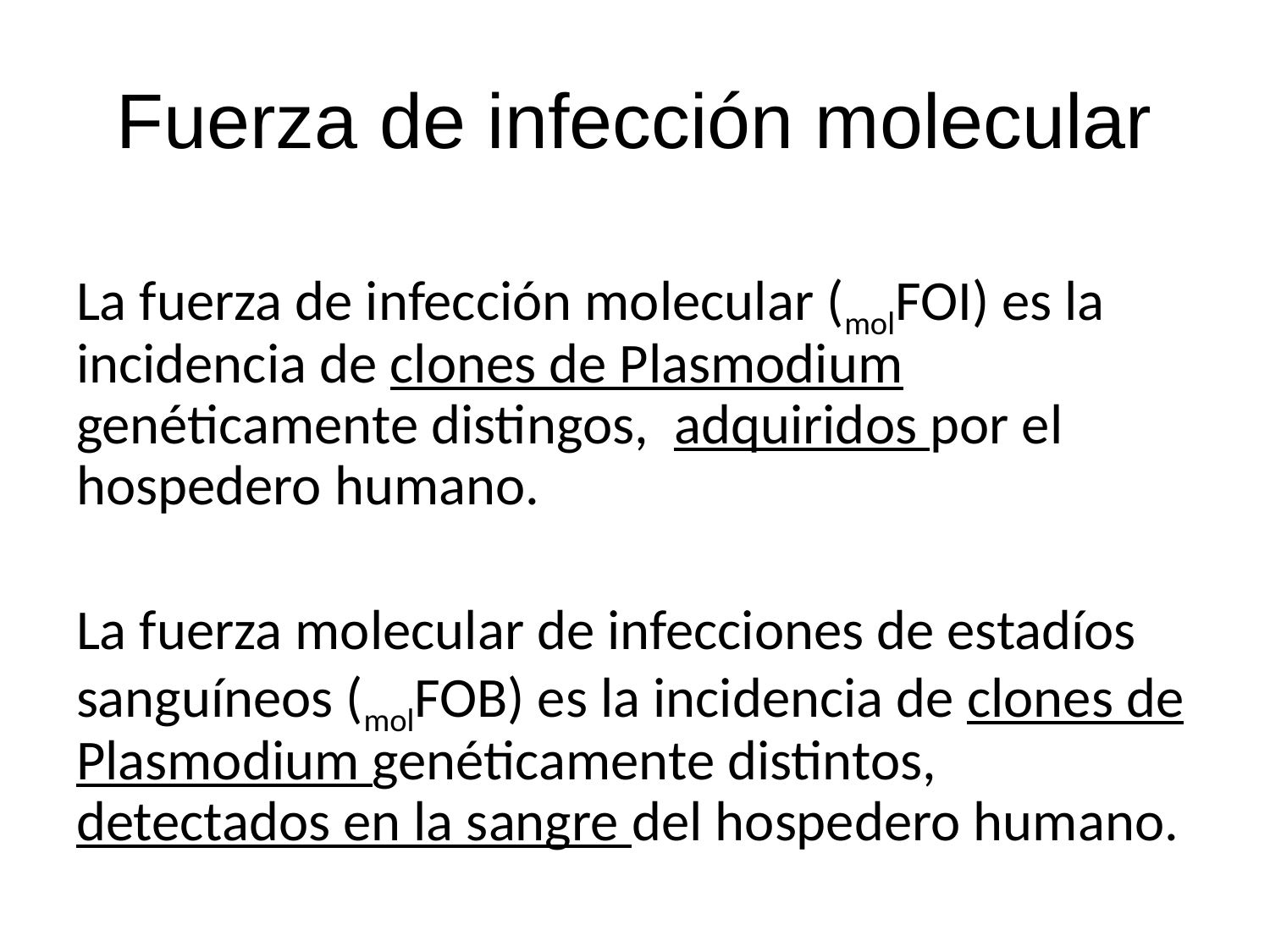

# Fuerza de infección molecular

La fuerza de infección molecular (molFOI) es la incidencia de clones de Plasmodium genéticamente distingos,  adquiridos por el hospedero humano.

La fuerza molecular de infecciones de estadíos sanguíneos (molFOB) es la incidencia de clones de Plasmodium genéticamente distintos, detectados en la sangre del hospedero humano.